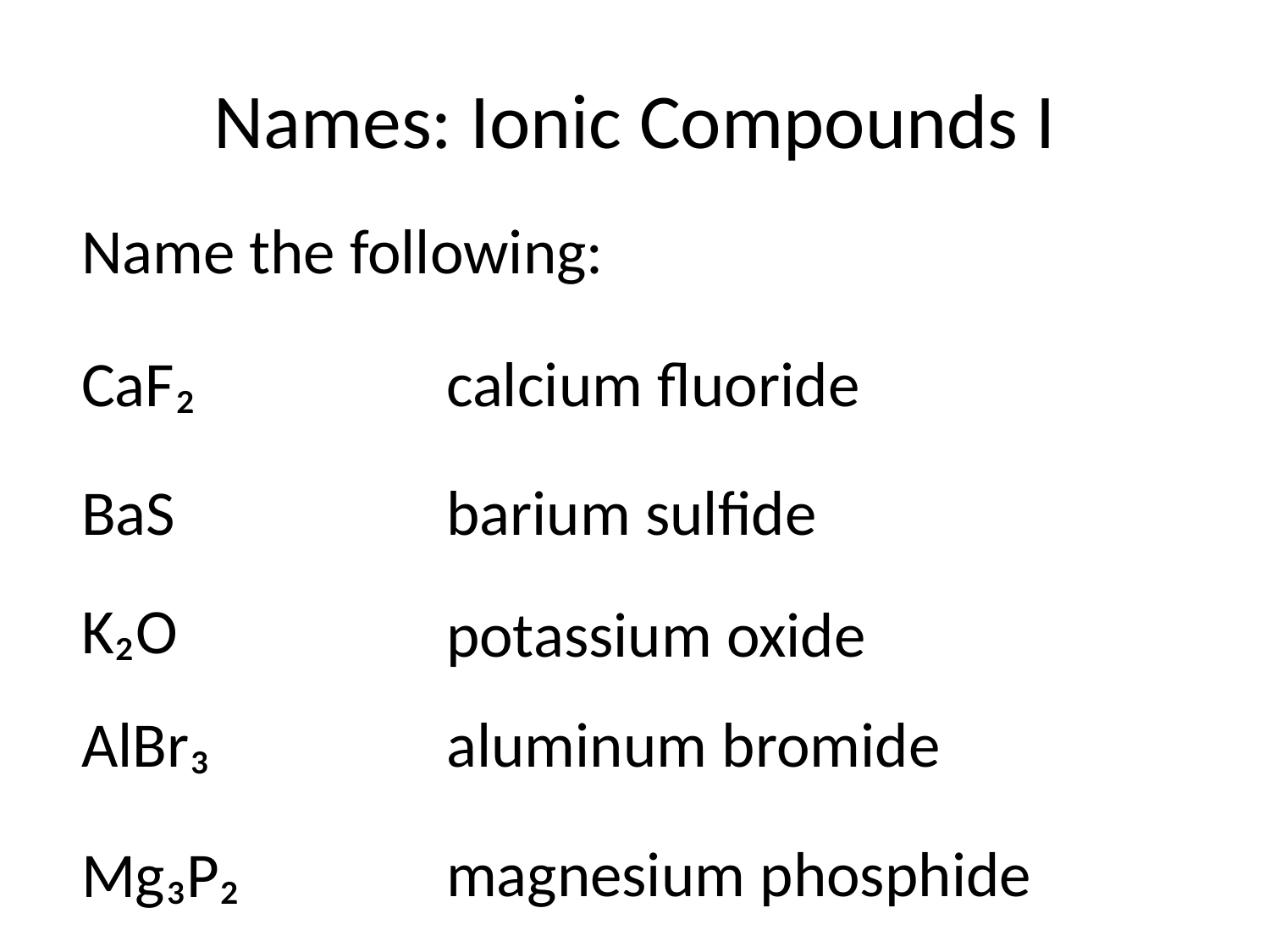

# Names: Ionic Compounds I
Name the following:
CaF₂
calcium fluoride
barium sulfide
BaS
K₂O
potassium oxide
AlBr₃
aluminum bromide
magnesium phosphide
Mg₃P₂